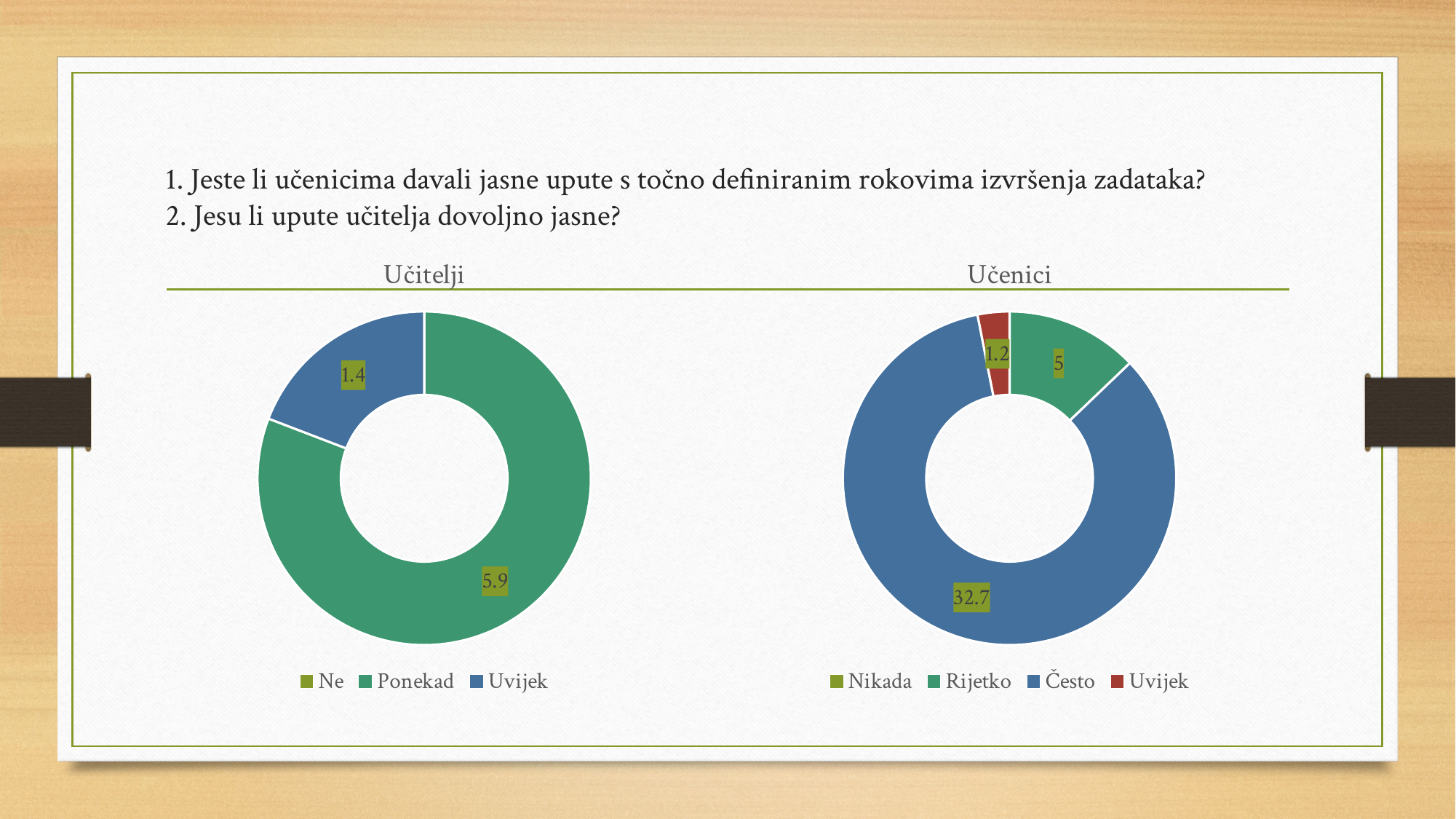

# 1. Jeste li učenicima davali jasne upute s točno definiranim rokovima izvršenja zadataka? 2. Jesu li upute učitelja dovoljno jasne?

### Chart:

| Category | Učitelji |
|---|---|
| Ne | 0.0 |
| Ponekad | 5.9 |
| Uvijek | 1.4 |

### Chart:

| Category | Učenici |
|---|---|
| Nikada | 0.0 |
| Rijetko | 5.0 |
| Često | 32.7 |
| Uvijek | 1.2 |